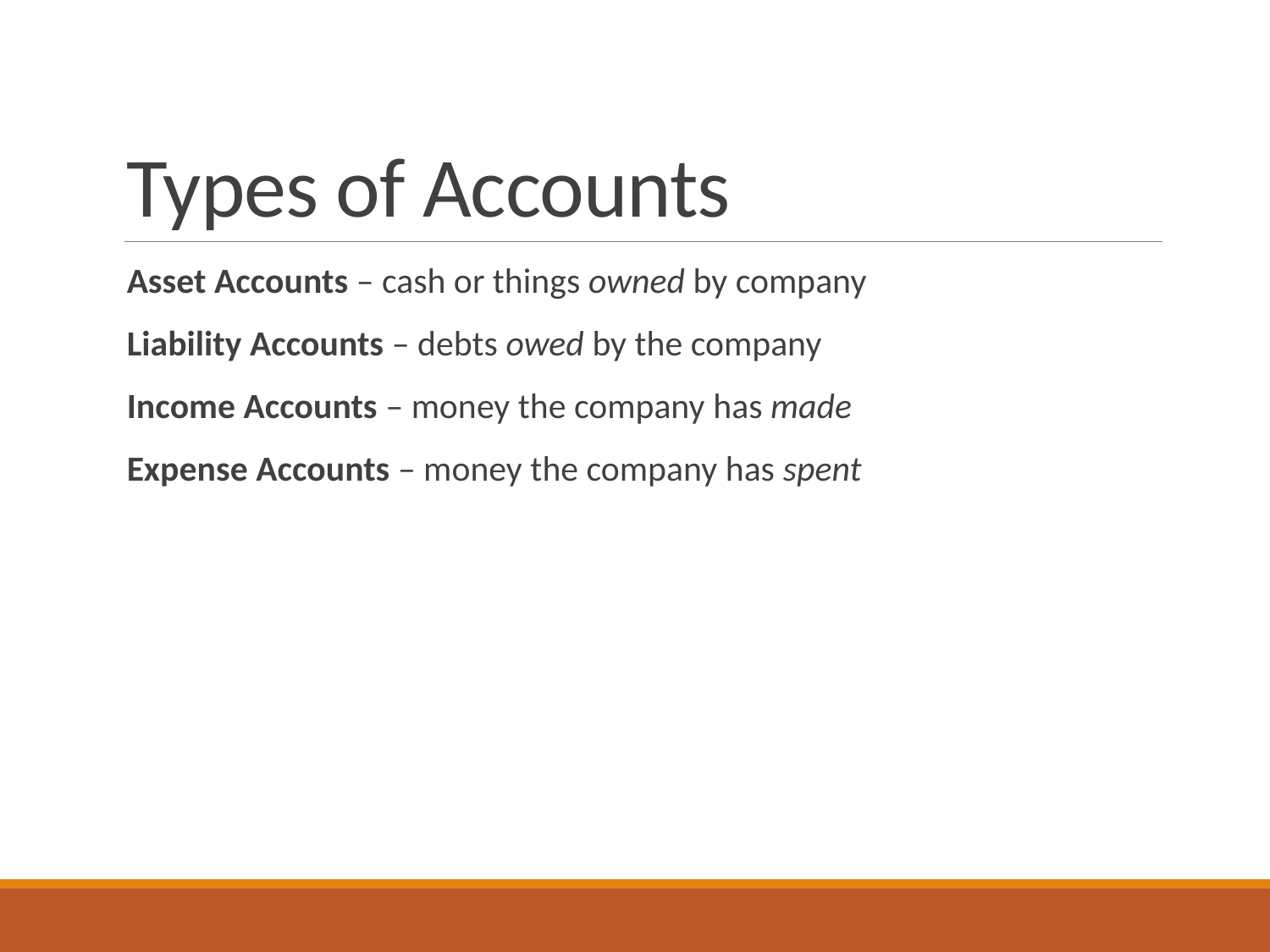

# Types of Accounts
Asset Accounts – cash or things owned by company
Liability Accounts – debts owed by the company
Income Accounts – money the company has made
Expense Accounts – money the company has spent